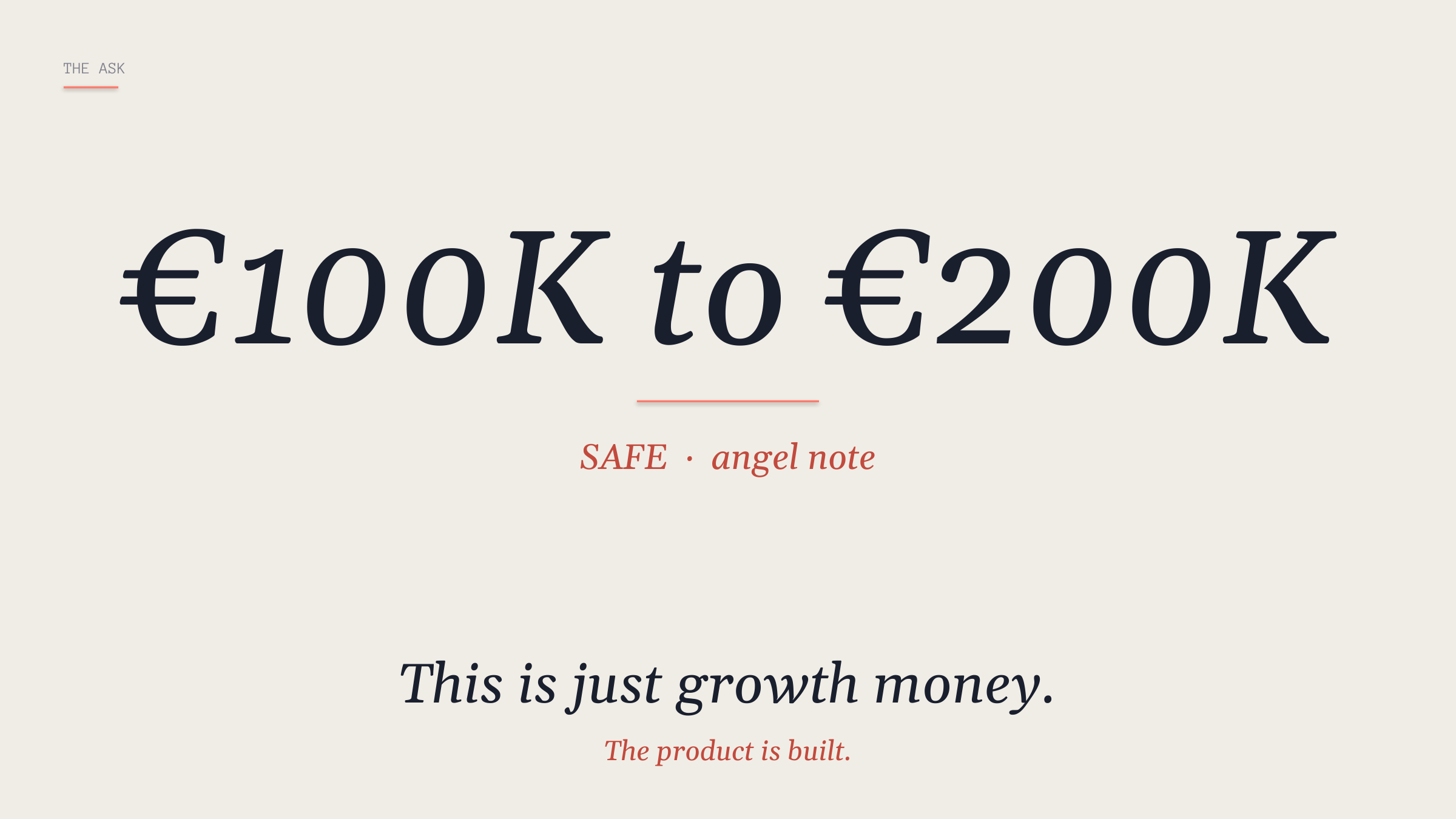

THE ASK

€100K to €200K

SAFE  ·  angel note
This is just growth money.
The product is built.